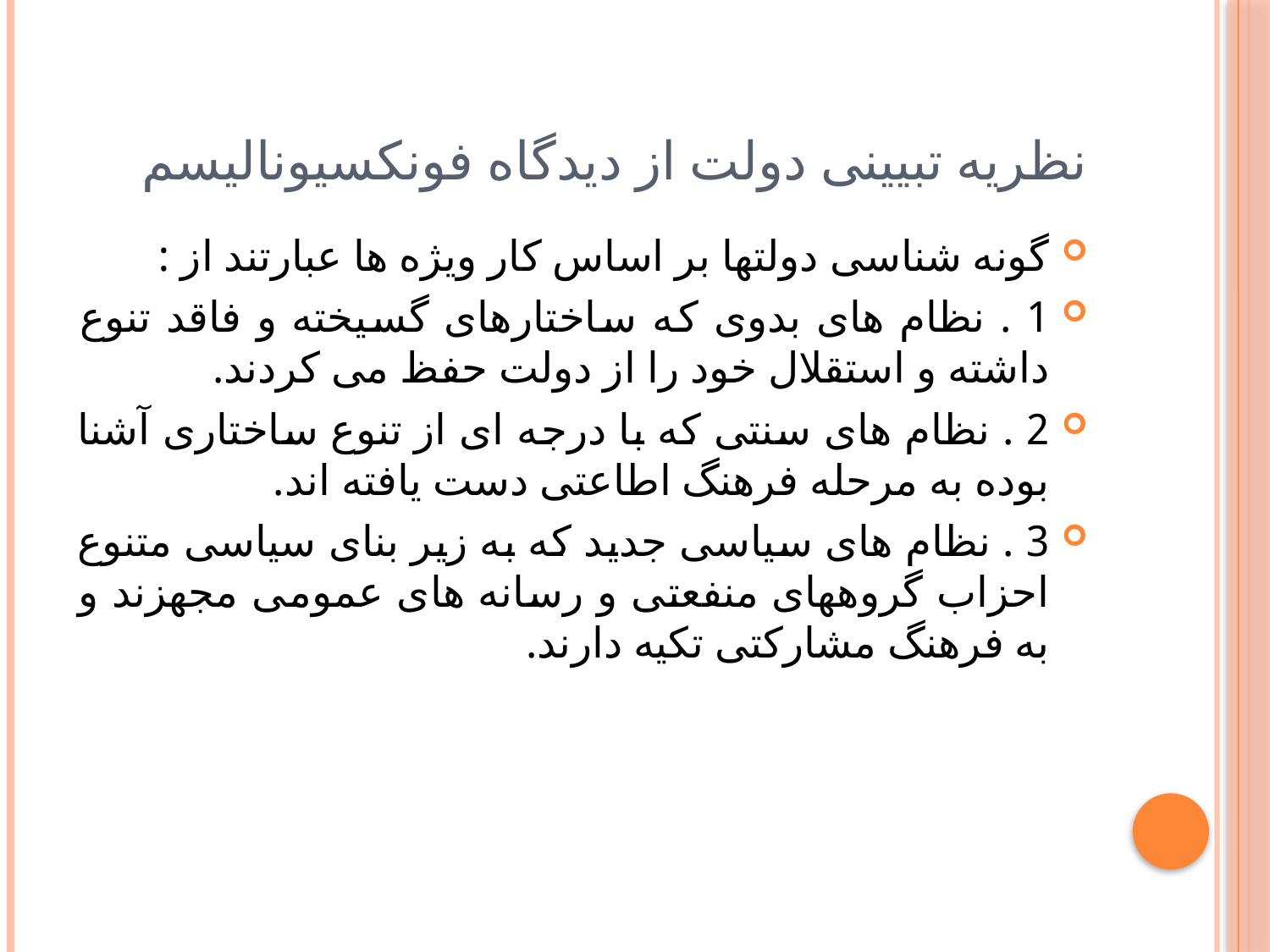

# نظریه تبیینی دولت از دیدگاه فونکسیونالیسم
گونه شناسی دولتها بر اساس کار ویژه ها عبارتند از :
1 . نظام های بدوی که ساختارهای گسیخته و فاقد تنوع داشته و استقلال خود را از دولت حفظ می کردند.
2 . نظام های سنتی که با درجه ای از تنوع ساختاری آشنا بوده به مرحله فرهنگ اطاعتی دست یافته اند.
3 . نظام های سیاسی جدید که به زیر بنای سیاسی متنوع احزاب گروههای منفعتی و رسانه های عمومی مجهزند و به فرهنگ مشارکتی تکیه دارند.